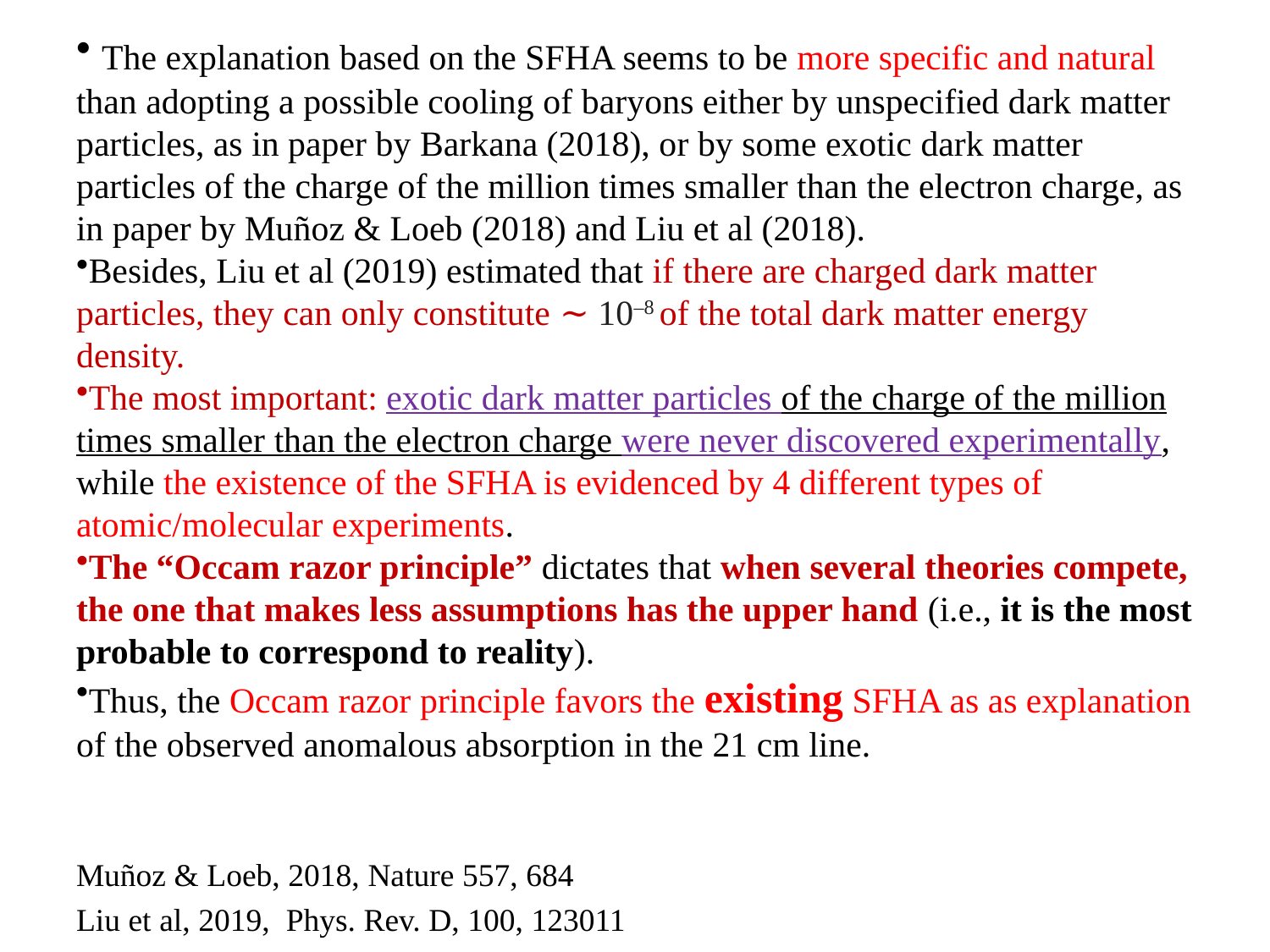

The explanation based on the SFHA seems to be more specific and natural than adopting a possible cooling of baryons either by unspecified dark matter particles, as in paper by Barkana (2018), or by some exotic dark matter particles of the charge of the million times smaller than the electron charge, as in paper by Muñoz & Loeb (2018) and Liu et al (2018).
Besides, Liu et al (2019) estimated that if there are charged dark matter particles, they can only constitute ∼ 10–8 of the total dark matter energy density.
The most important: exotic dark matter particles of the charge of the million times smaller than the electron charge were never discovered experimentally, while the existence of the SFHA is evidenced by 4 different types of atomic/molecular experiments.
The “Occam razor principle” dictates that when several theories compete, the one that makes less assumptions has the upper hand (i.e., it is the most probable to correspond to reality).
Thus, the Occam razor principle favors the existing SFHA as as explanation of the observed anomalous absorption in the 21 cm line.

Muñoz & Loeb, 2018, Nature 557, 684
Liu et al, 2019,  Phys. Rev. D, 100, 123011